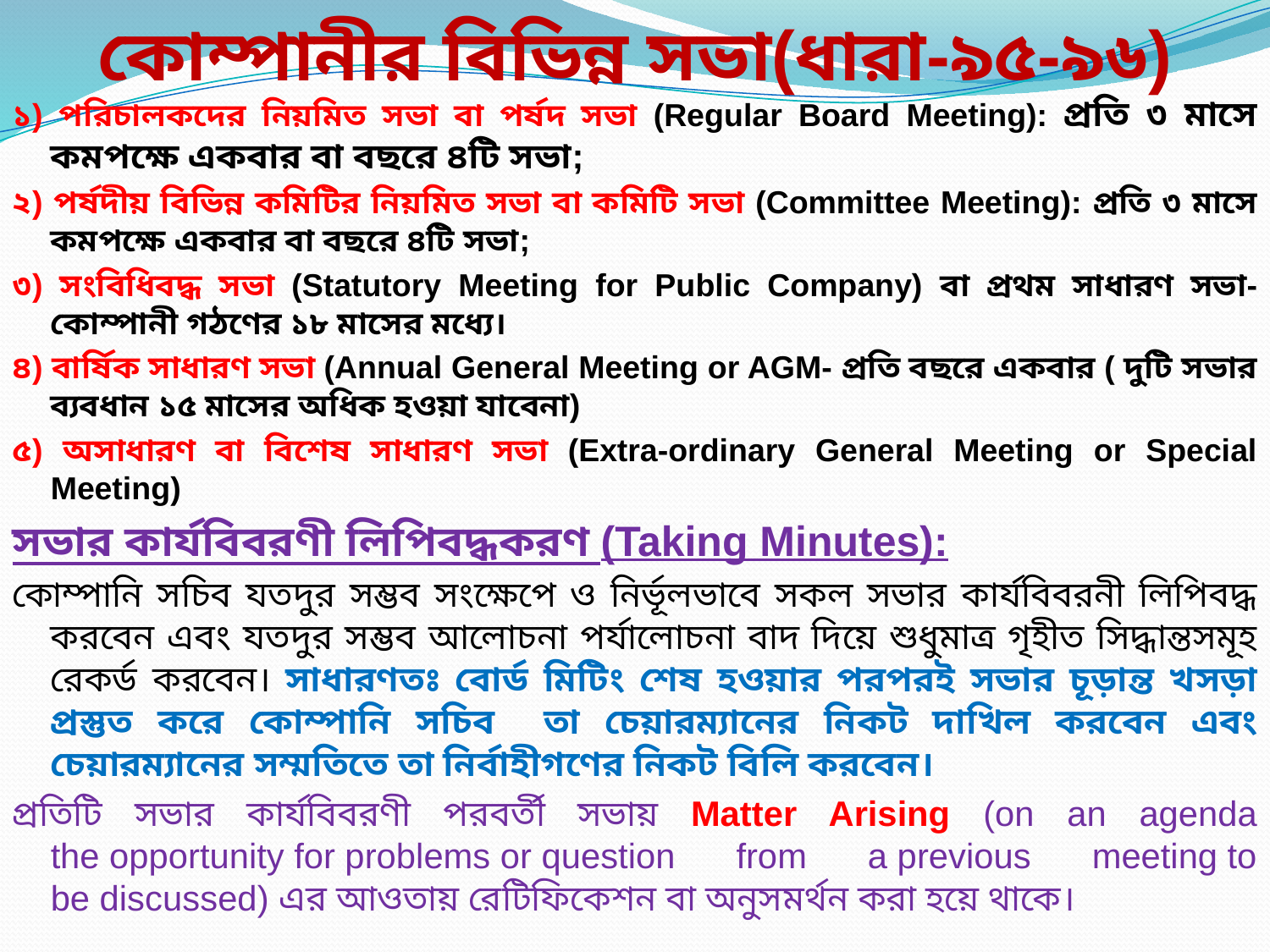

# কোম্পানীর বিভিন্ন সভা(ধারা-৯৫-৯৬)
১) পরিচালকদের নিয়মিত সভা বা পর্ষদ সভা (Regular Board Meeting): প্রতি ৩ মাসে কমপক্ষে একবার বা বছরে ৪টি সভা;
২) পর্ষদীয় বিভিন্ন কমিটির নিয়মিত সভা বা কমিটি সভা (Committee Meeting): প্রতি ৩ মাসে কমপক্ষে একবার বা বছরে ৪টি সভা;
৩) সংবিধিবদ্ধ সভা (Statutory Meeting for Public Company) বা প্রথম সাধারণ সভা- কোম্পানী গঠণের ১৮ মাসের মধ্যে।
৪) বার্ষিক সাধারণ সভা (Annual General Meeting or AGM- প্রতি বছরে একবার ( দুটি সভার ব্যবধান ১৫ মাসের অধিক হওয়া যাবেনা)
৫) অসাধারণ বা বিশেষ সাধারণ সভা (Extra-ordinary General Meeting or Special Meeting)
সভার কার্যবিবরণী লিপিবদ্ধকরণ (Taking Minutes):
কোম্পানি সচিব যতদুর সম্ভব সংক্ষেপে ও নির্ভূলভাবে সকল সভার কার্যবিবরনী লিপিবদ্ধ করবেন এবং যতদুর সম্ভব আলোচনা পর্যালোচনা বাদ দিয়ে শুধুমাত্র গৃহীত সিদ্ধান্তসমূহ রেকর্ড করবেন। সাধারণতঃ বোর্ড মিটিং শেষ হওয়ার পরপরই সভার চূড়ান্ত খসড়া প্রস্তুত করে কোম্পানি সচিব  তা চেয়ারম্যানের নিকট দাখিল করবেন এবং চেয়ারম্যানের সম্মতিতে তা নির্বাহীগণের নিকট বিলি করবেন।
প্রতিটি সভার কার্যবিবরণী পরবর্তী সভায় Matter Arising (on an agenda the opportunity for problems or question from a previous meeting to be discussed) এর আওতায় রেটিফিকেশন বা অনুসমর্থন করা হয়ে থাকে।